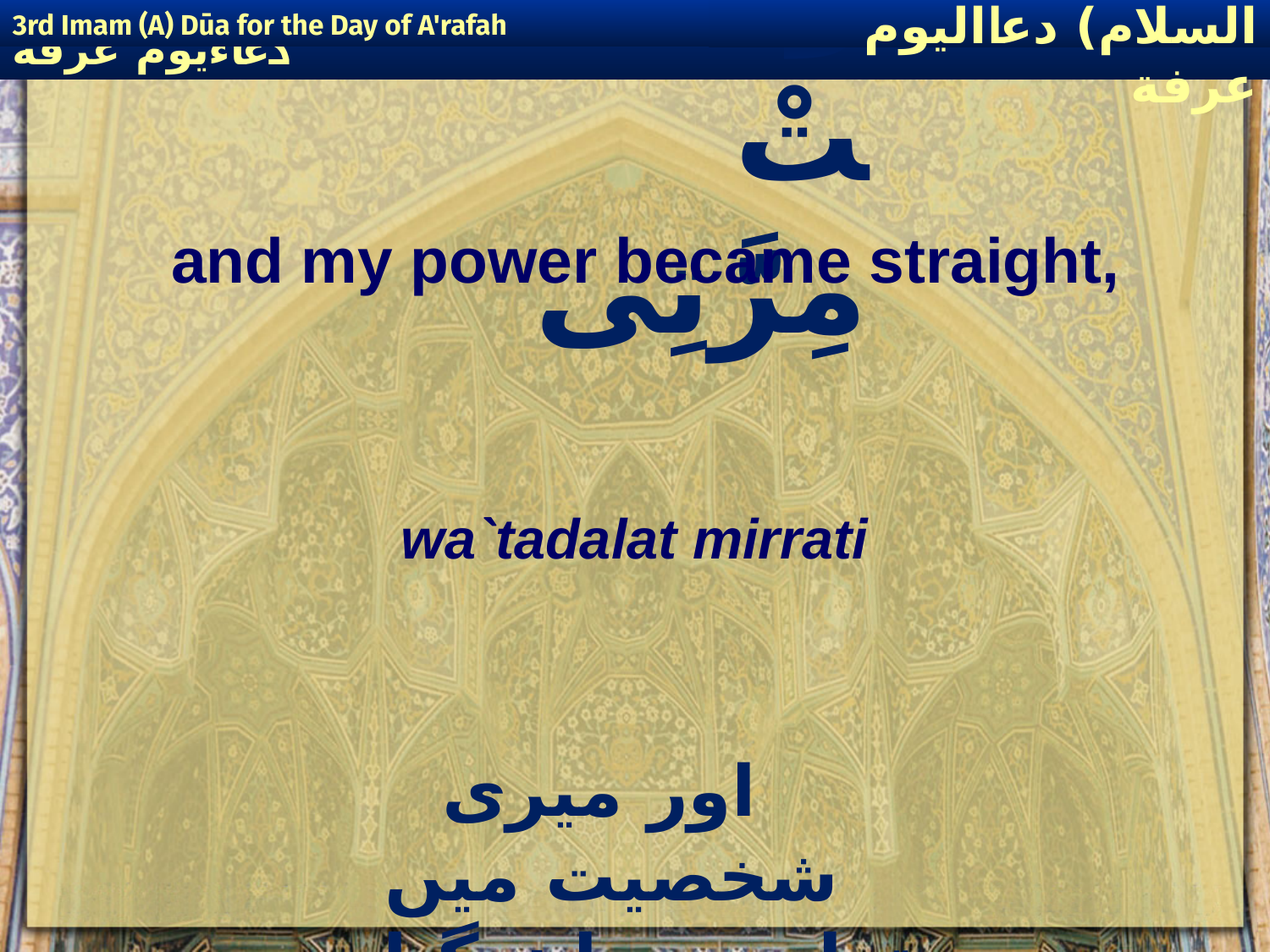

3rd Imam (A) Dūa for the Day of A'rafah
إمام حسين(عليه السلام) دعااليوم عرفة
# وَاعْتَدَلَتْ مِرَّتِی
and my power became straight,
wa`tadalat mirrati
 اور میری شخصیت میں توازن پیدا ہوگیا